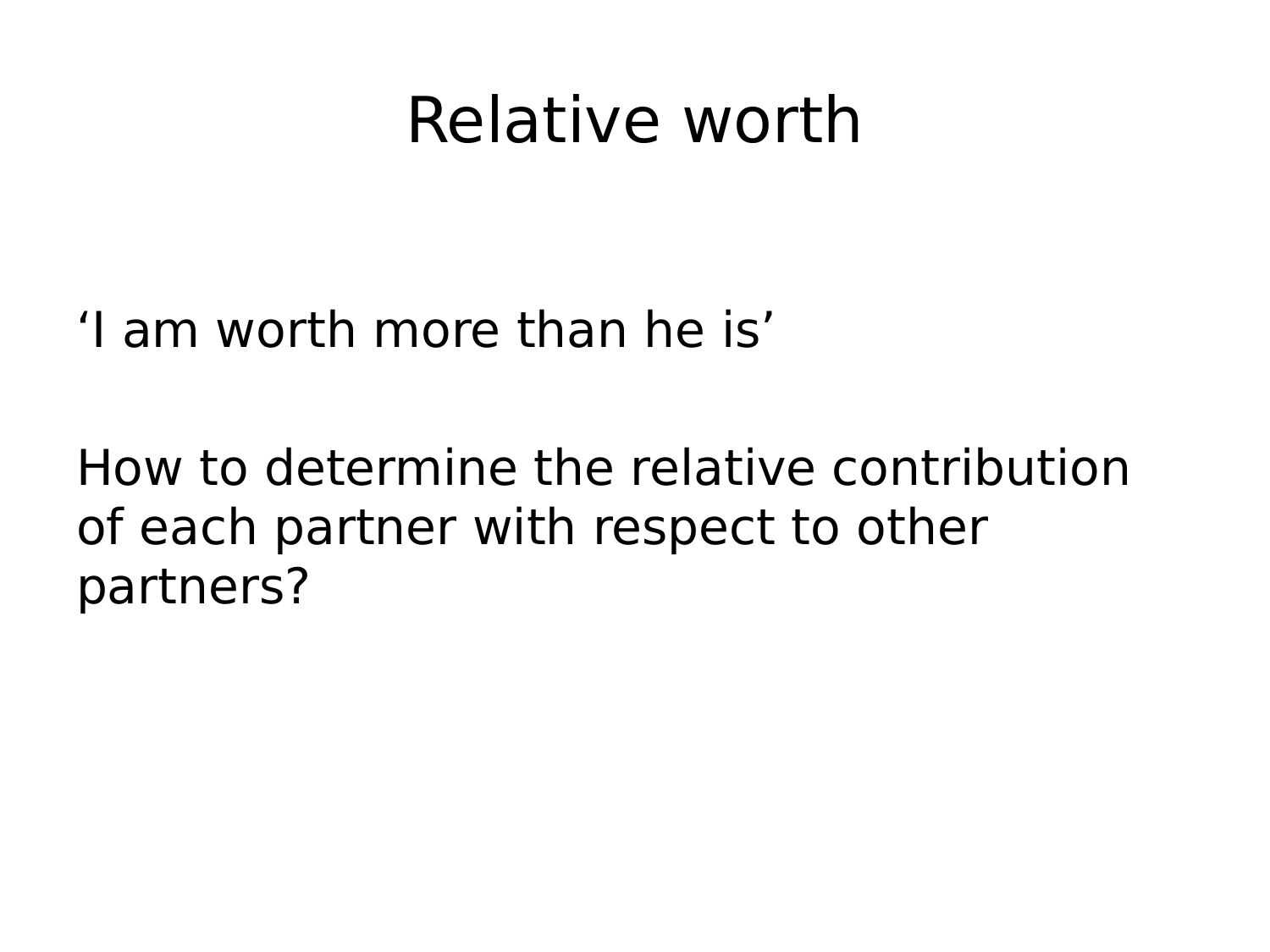

# Relative worth

‘I am worth more than he is’

How to determine the relative contribution of each partner with respect to other partners?